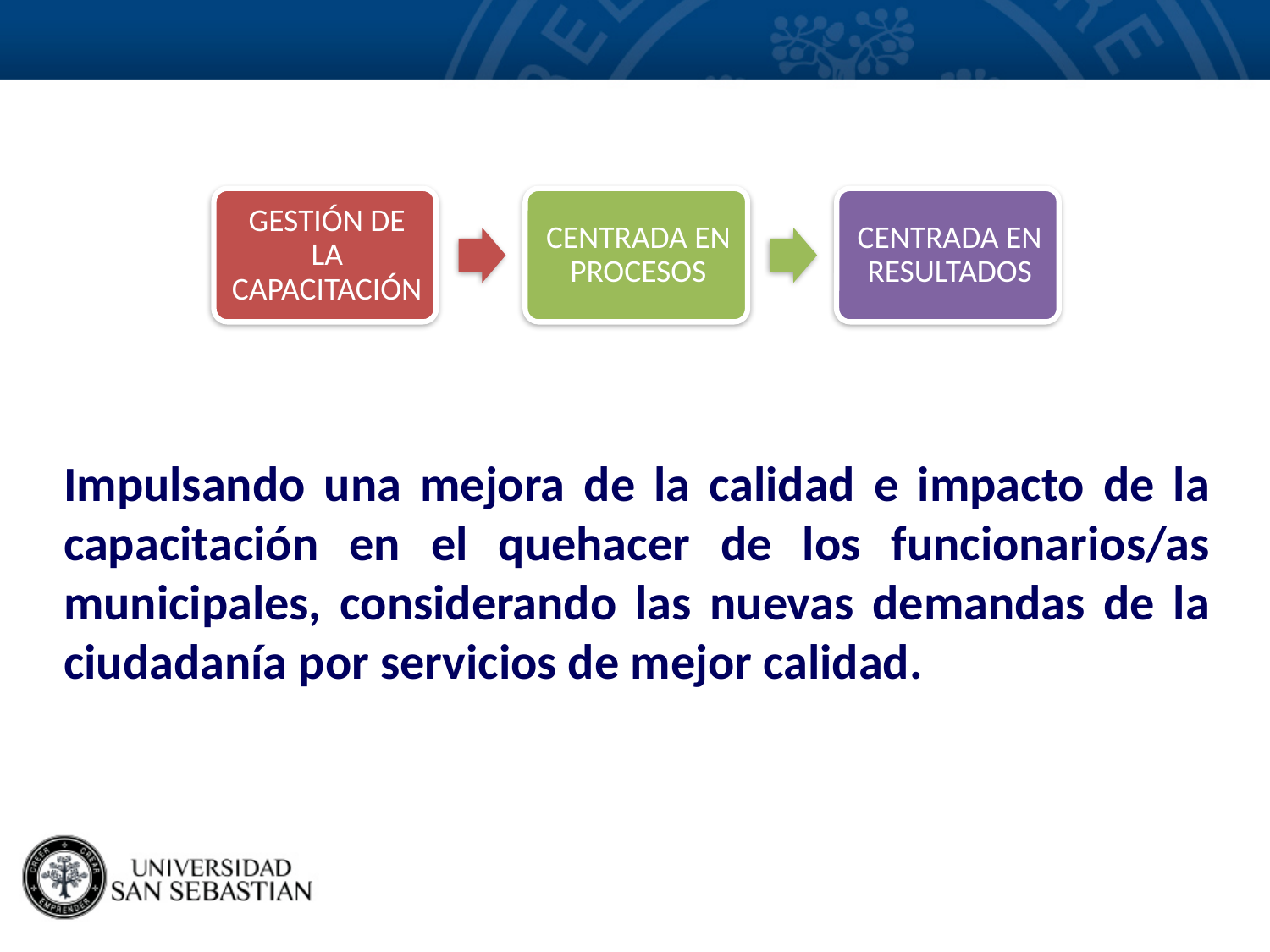

GESTIÓN DE LA CAPACITACIÓN

CENTRADA EN PROCESOS

CENTRADA EN RESULTADOS
Impulsando una mejora de la calidad e impacto de la capacitación en el quehacer de los funcionarios/as municipales, considerando las nuevas demandas de la ciudadanía por servicios de mejor calidad.